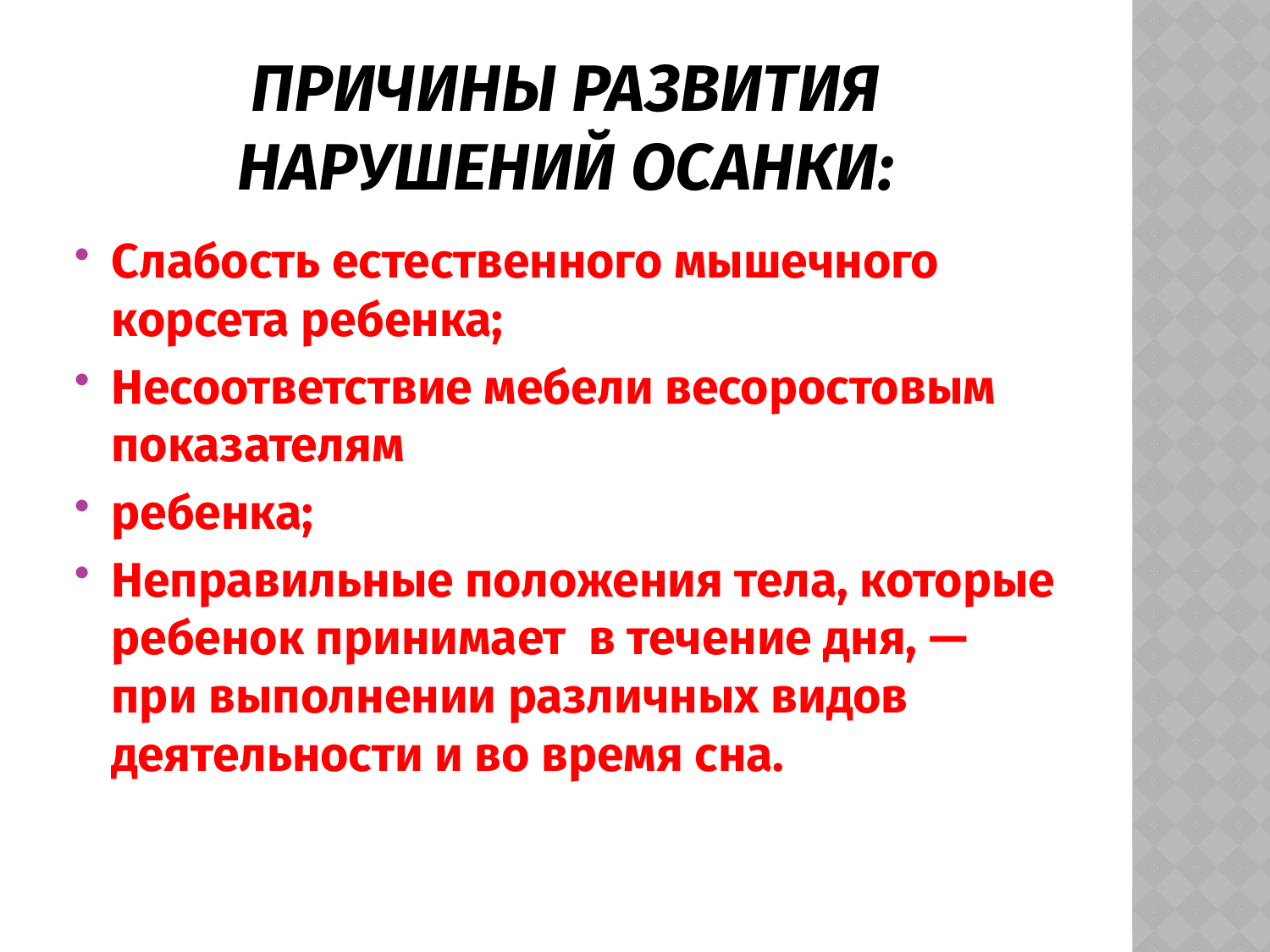

# Причины развития нарушений осанки:
Слабость естественного мышечного корсета ребенка;
Несоответствие мебели весоростовым показателям
ребенка;
Неправильные положения тела, которые ребенок принимает  в течение дня, — при выполнении различных видов деятельности и во время сна.